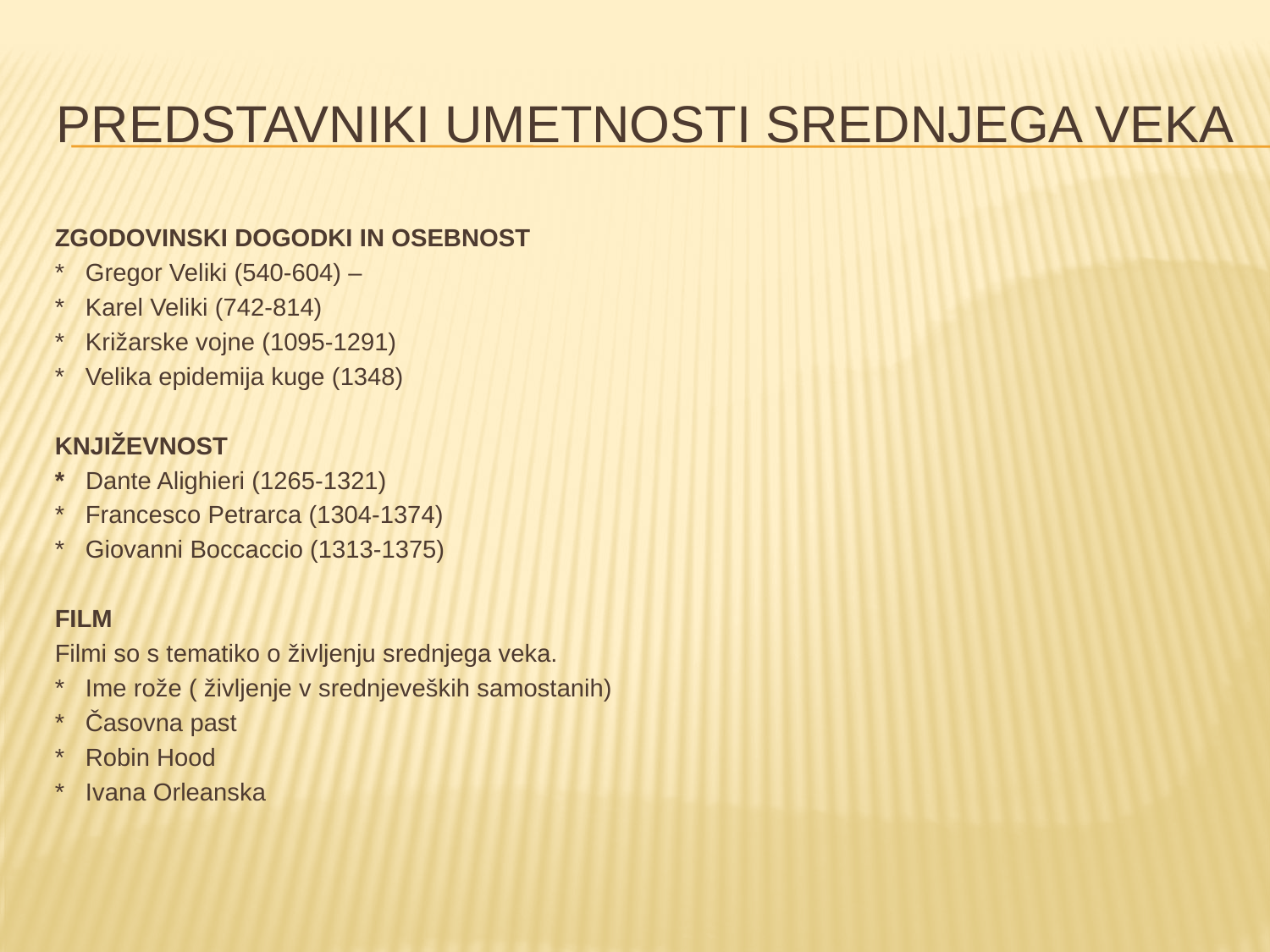

# Predstavniki Umetnosti srednjega veka
ZGODOVINSKI DOGODKI IN OSEBNOST
*   Gregor Veliki (540-604) –
*   Karel Veliki (742-814)
*   Križarske vojne (1095-1291)
*   Velika epidemija kuge (1348)

KNJIŽEVNOST
*   Dante Alighieri (1265-1321)
*   Francesco Petrarca (1304-1374)
*   Giovanni Boccaccio (1313-1375)

FILM
Filmi so s tematiko o življenju srednjega veka.
*   Ime rože ( življenje v srednjeveških samostanih)
*   Časovna past
*   Robin Hood
*   Ivana Orleanska